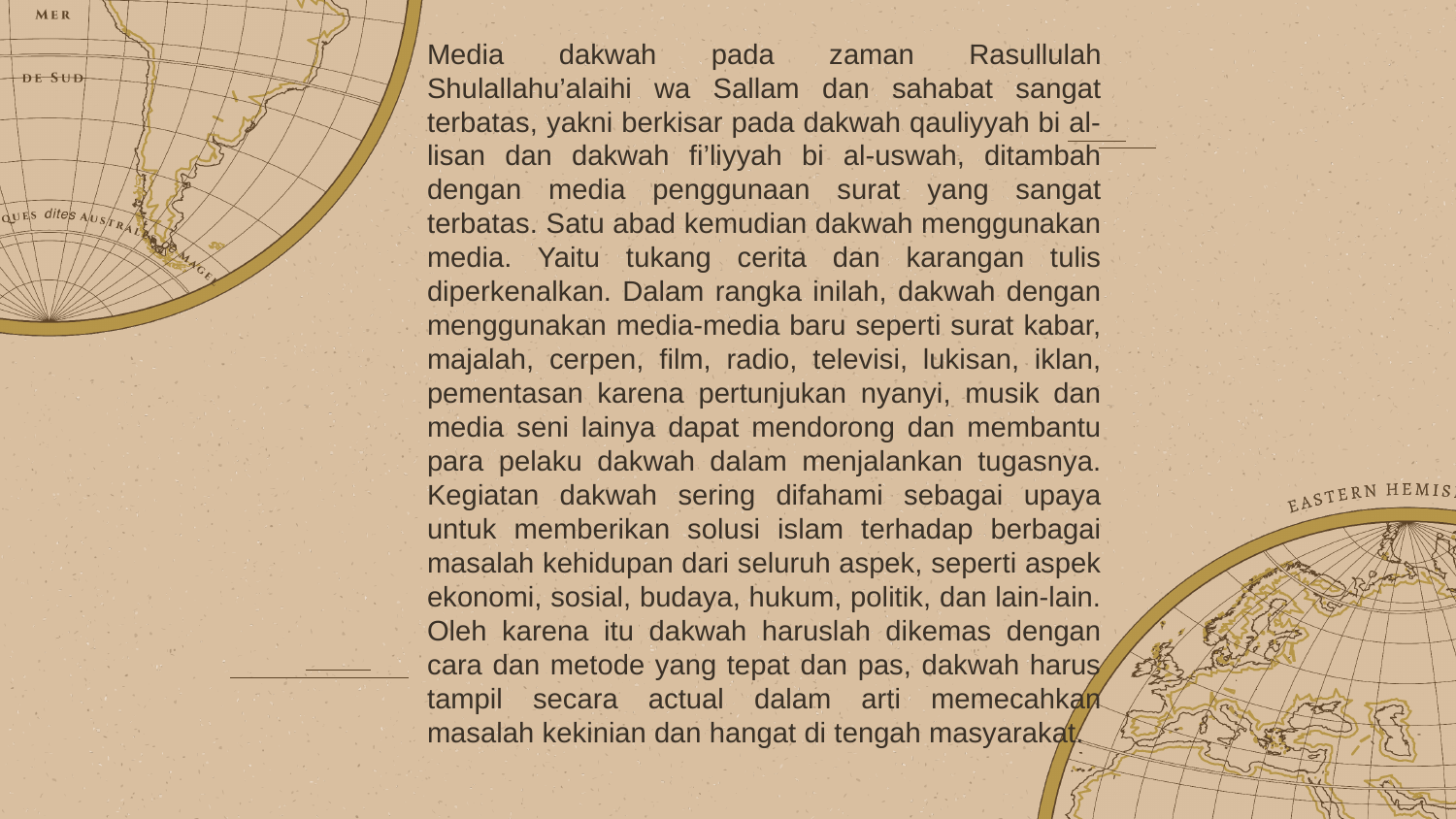

Media dakwah pada zaman Rasullulah Shulallahu’alaihi wa Sallam dan sahabat sangat terbatas, yakni berkisar pada dakwah qauliyyah bi al-lisan dan dakwah fi’liyyah bi al-uswah, ditambah dengan media penggunaan surat yang sangat terbatas. Satu abad kemudian dakwah menggunakan media. Yaitu tukang cerita dan karangan tulis diperkenalkan. Dalam rangka inilah, dakwah dengan menggunakan media-media baru seperti surat kabar, majalah, cerpen, film, radio, televisi, lukisan, iklan, pementasan karena pertunjukan nyanyi, musik dan media seni lainya dapat mendorong dan membantu para pelaku dakwah dalam menjalankan tugasnya. Kegiatan dakwah sering difahami sebagai upaya untuk memberikan solusi islam terhadap berbagai masalah kehidupan dari seluruh aspek, seperti aspek ekonomi, sosial, budaya, hukum, politik, dan lain-lain. Oleh karena itu dakwah haruslah dikemas dengan cara dan metode yang tepat dan pas, dakwah harus tampil secara actual dalam arti memecahkan masalah kekinian dan hangat di tengah masyarakat.